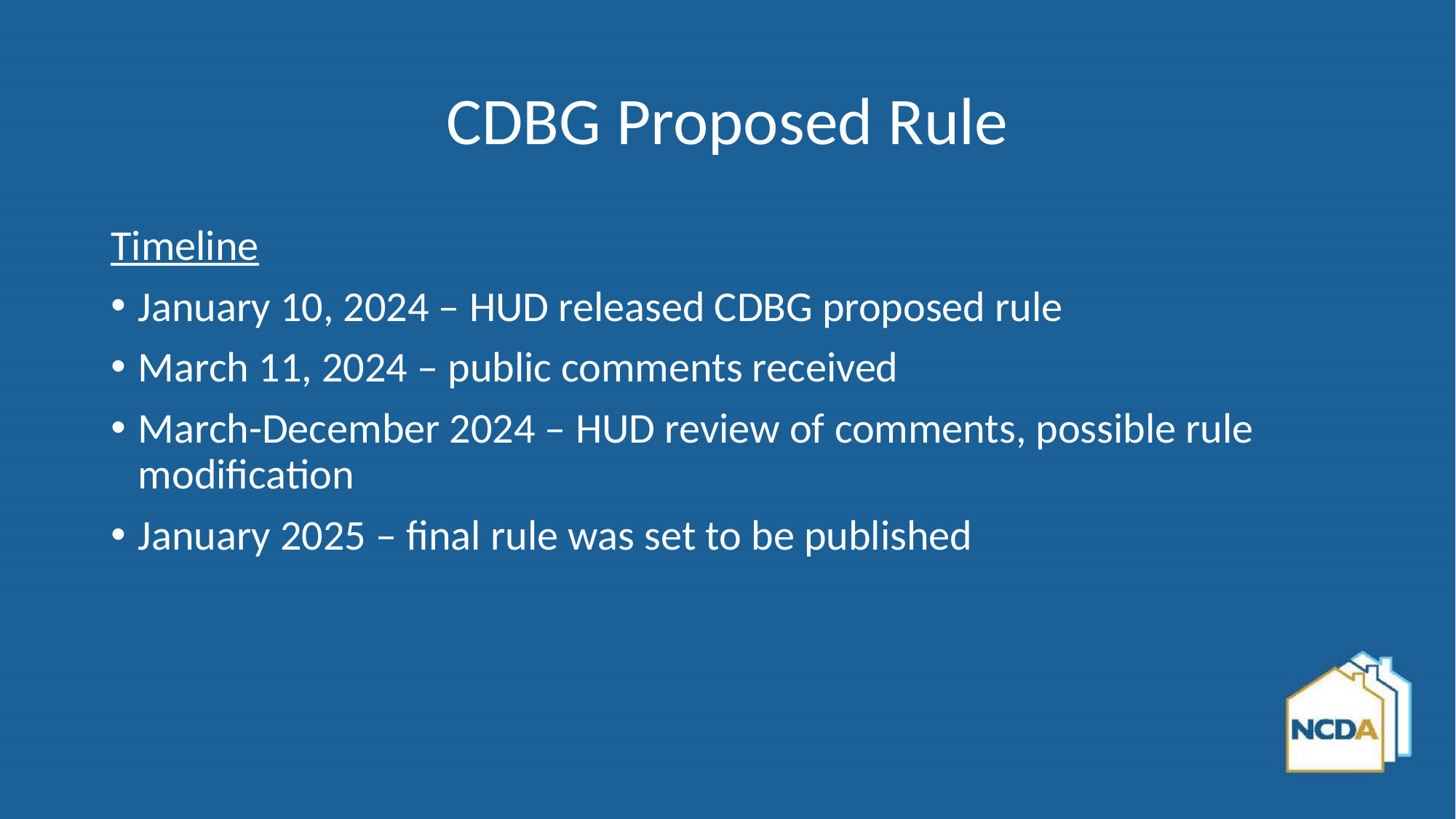

# CDBG Proposed Rule
Timeline
January 10, 2024 – HUD released CDBG proposed rule
March 11, 2024 – public comments received
March-December 2024 – HUD review of comments, possible rule modification
January 2025 – final rule was set to be published